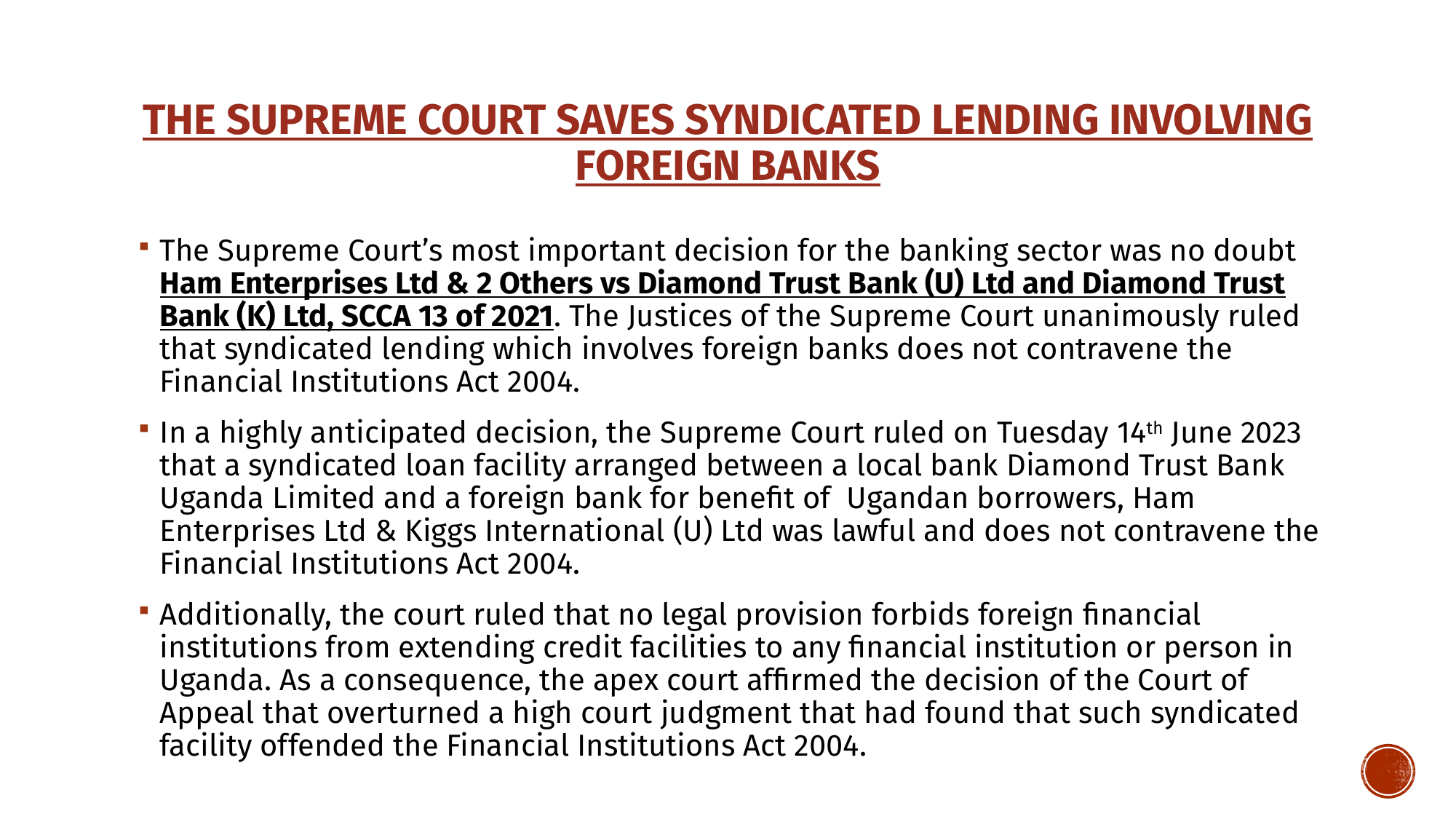

# The Supreme Court saves syndicated lending involving foreign banks
The Supreme Court’s most important decision for the banking sector was no doubt Ham Enterprises Ltd & 2 Others vs Diamond Trust Bank (U) Ltd and Diamond Trust Bank (K) Ltd, SCCA 13 of 2021. The Justices of the Supreme Court unanimously ruled that syndicated lending which involves foreign banks does not contravene the Financial Institutions Act 2004.
In a highly anticipated decision, the Supreme Court ruled on Tuesday 14th June 2023 that a syndicated loan facility arranged between a local bank Diamond Trust Bank Uganda Limited and a foreign bank for benefit of  Ugandan borrowers, Ham Enterprises Ltd & Kiggs International (U) Ltd was lawful and does not contravene the Financial Institutions Act 2004.
Additionally, the court ruled that no legal provision forbids foreign financial institutions from extending credit facilities to any financial institution or person in Uganda. As a consequence, the apex court affirmed the decision of the Court of Appeal that overturned a high court judgment that had found that such syndicated facility offended the Financial Institutions Act 2004.